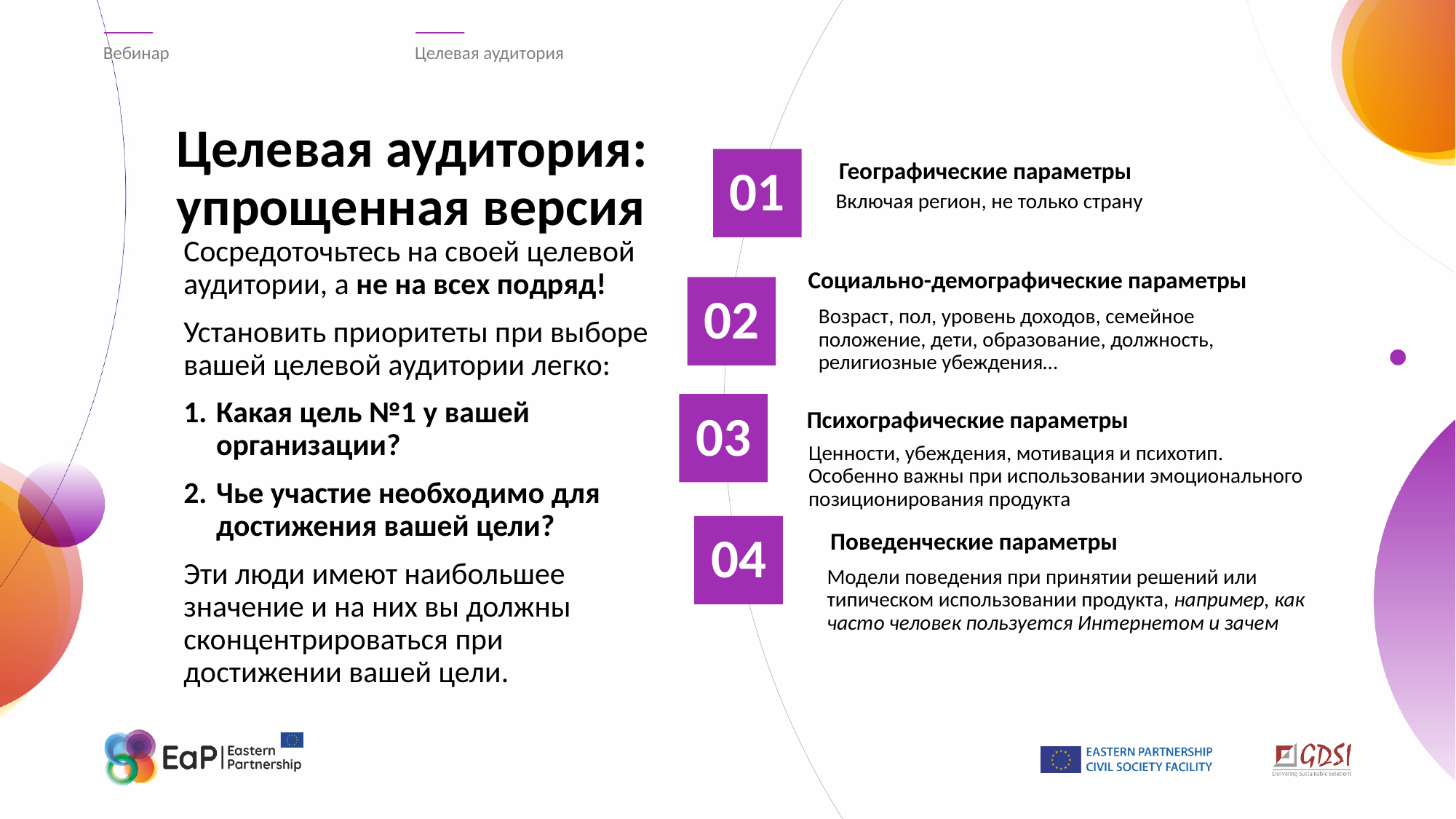

Вебинар
Целевая аудитория
# Целевая аудитория: упрощенная версия
01
Географические параметры
Включая регион, не только страну
Сосредоточьтесь на своей целевой аудитории, а не на всех подряд!
Установить приоритеты при выборе вашей целевой аудитории легко:
Какая цель №1 у вашей организации?
Чье участие необходимо для достижения вашей цели?
Эти люди имеют наибольшее значение и на них вы должны сконцентрироваться при достижении вашей цели.
Социально-демографические параметры
02
Возраст, пол, уровень доходов, семейное положение, дети, образование, должность, религиозные убеждения…
03
Психографические параметры
Ценности, убеждения, мотивация и психотип. Особенно важны при использовании эмоционального позиционирования продукта
04
Поведенческие параметры
Модели поведения при принятии решений или типическом использовании продукта, например, как часто человек пользуется Интернетом и зачем